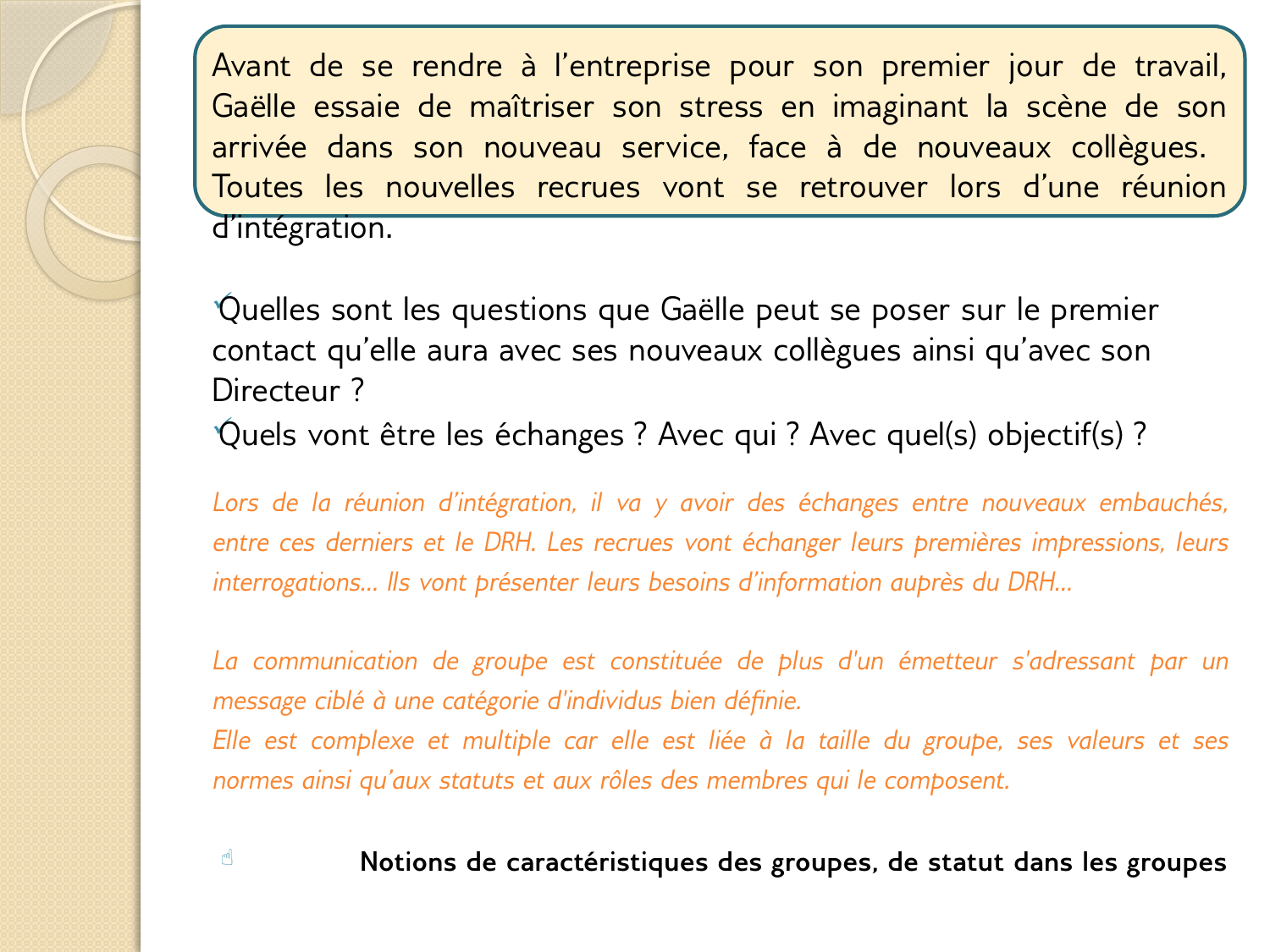

Avant de se rendre à l’entreprise pour son premier jour de travail, Gaëlle essaie de maîtriser son stress en imaginant la scène de son arrivée dans son nouveau service, face à de nouveaux collègues.  Toutes les nouvelles recrues vont se retrouver lors d’une réunion d’intégration.

Quelles sont les questions que Gaëlle peut se poser sur le premier contact qu’elle aura avec ses nouveaux collègues ainsi qu’avec son Directeur ?
Quels vont être les échanges ? Avec qui ? Avec quel(s) objectif(s) ?

Lors de la réunion d’intégration, il va y avoir des échanges entre nouveaux embauchés, entre ces derniers et le DRH. Les recrues vont échanger leurs premières impressions, leurs interrogations… Ils vont présenter leurs besoins d’information auprès du DRH…

La communication de groupe est constituée de plus d'un émetteur s'adressant par un message ciblé à une catégorie d'individus bien définie.
Elle est complexe et multiple car elle est liée à la taille du groupe, ses valeurs et ses normes ainsi qu’aux statuts et aux rôles des membres qui le composent.

Notions de caractéristiques des groupes, de statut dans les groupes